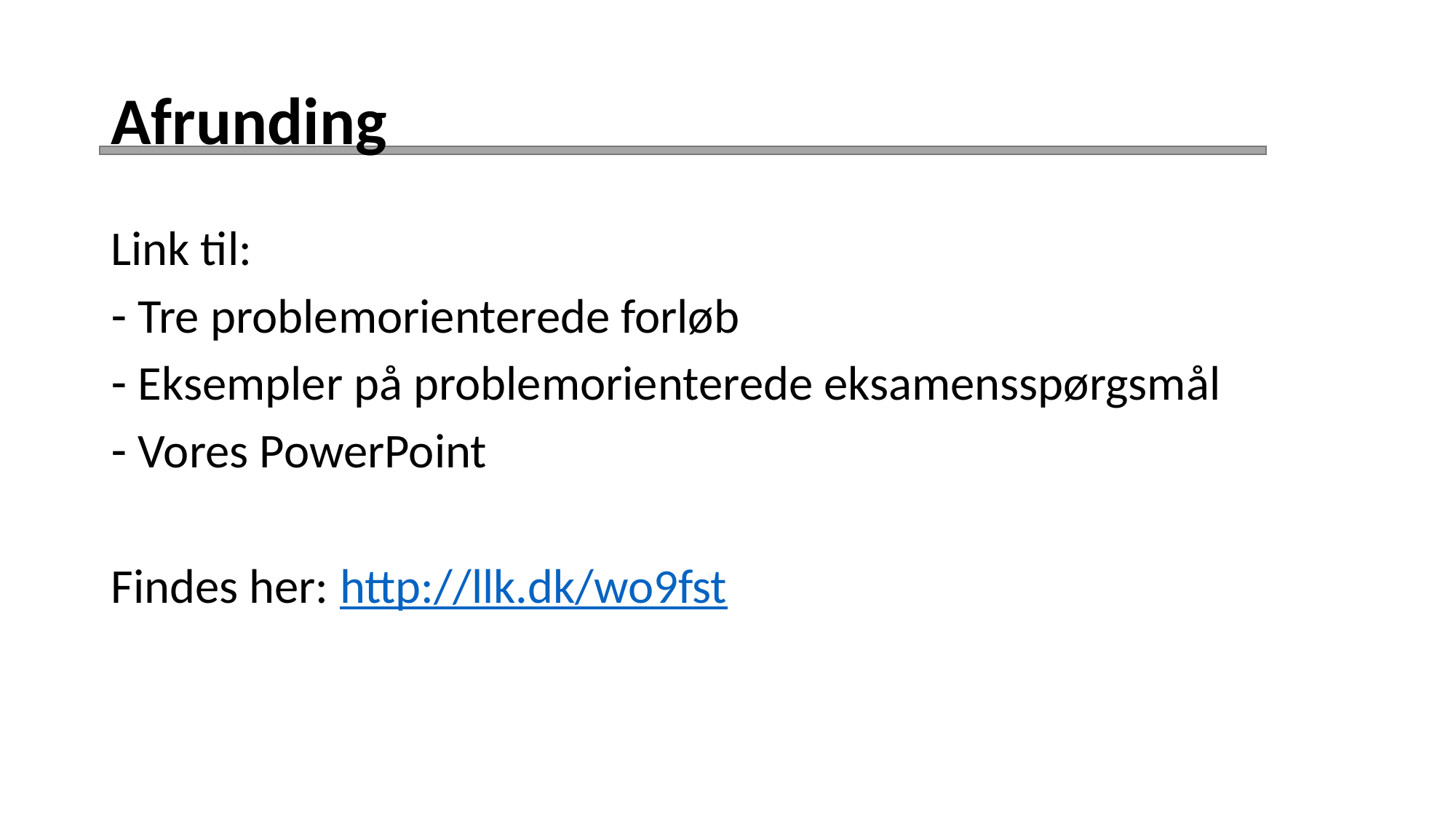

# Afrunding

Link til:
Tre problemorienterede forløb
Eksempler på problemorienterede eksamensspørgsmål
Vores PowerPoint

Findes her: http://llk.dk/wo9fst